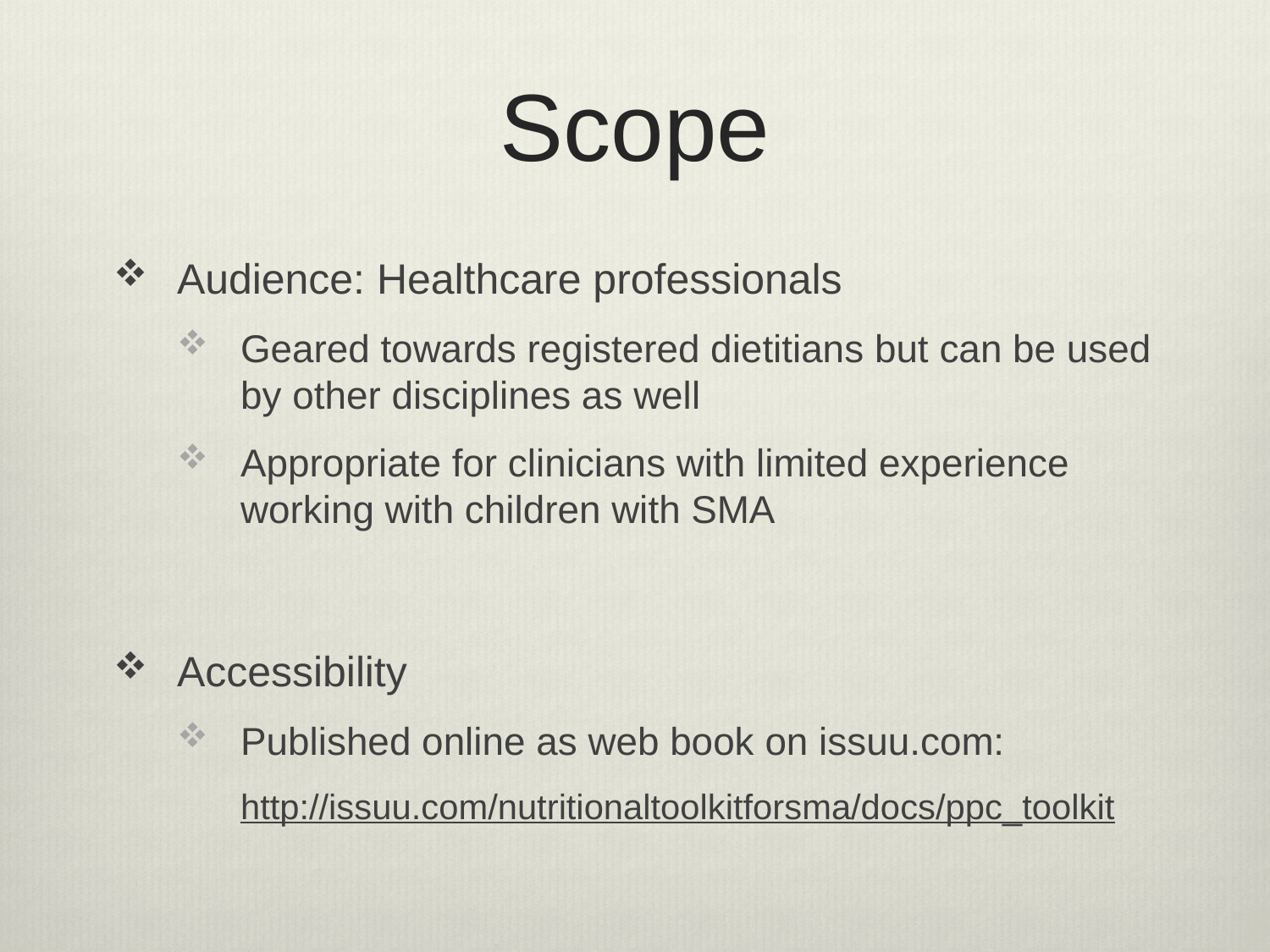

# Scope
Audience: Healthcare professionals
Geared towards registered dietitians but can be used by other disciplines as well
Appropriate for clinicians with limited experience working with children with SMA

Accessibility
Published online as web book on issuu.com:
http://issuu.com/nutritionaltoolkitforsma/docs/ppc_toolkit